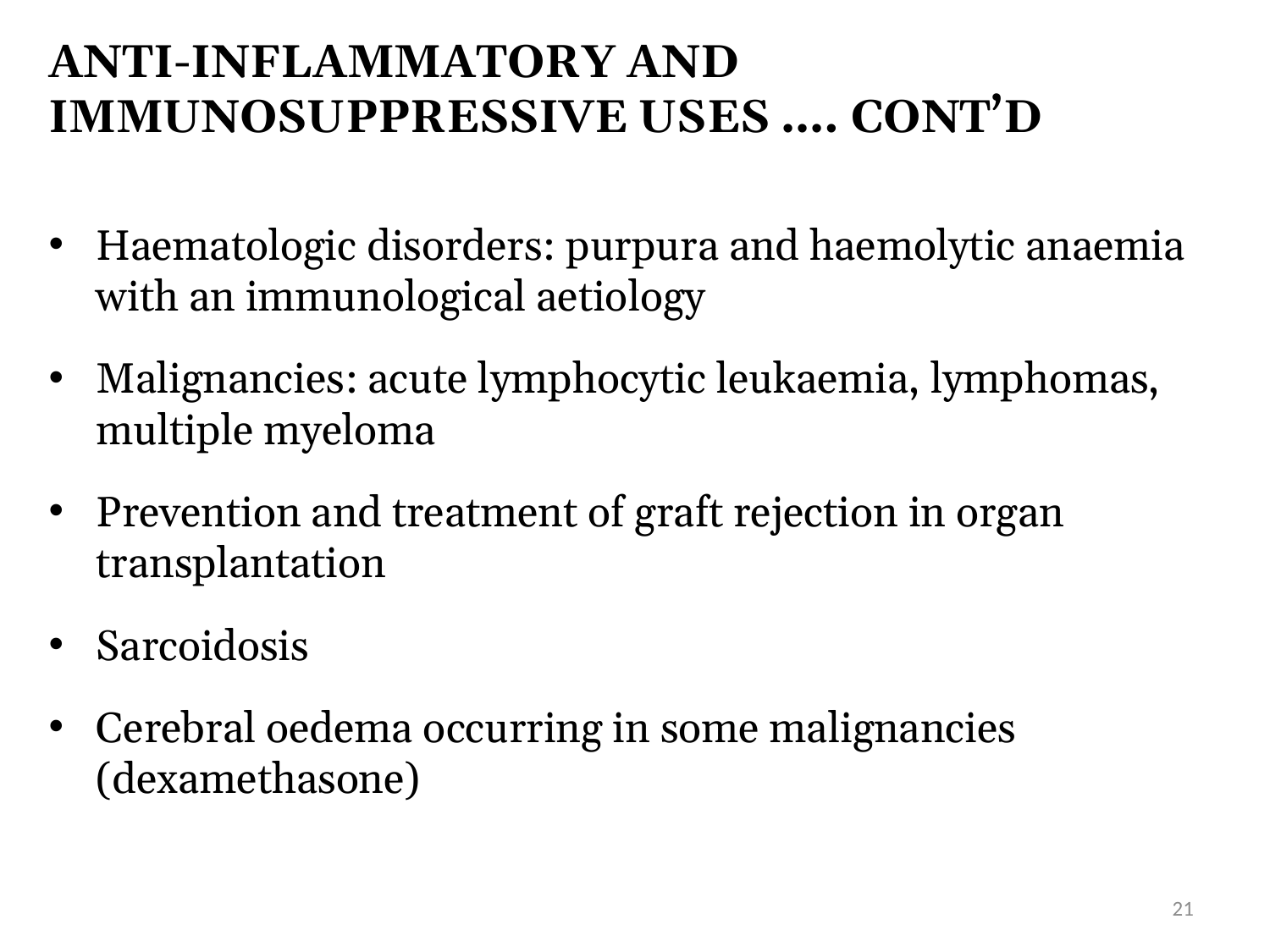

# Anti-inflammatory and immunosuppressive USES …. CONT’D
Haematologic disorders: purpura and haemolytic anaemia with an immunological aetiology
Malignancies: acute lymphocytic leukaemia, lymphomas, multiple myeloma
Prevention and treatment of graft rejection in organ transplantation
Sarcoidosis
Cerebral oedema occurring in some malignancies (dexamethasone)
21